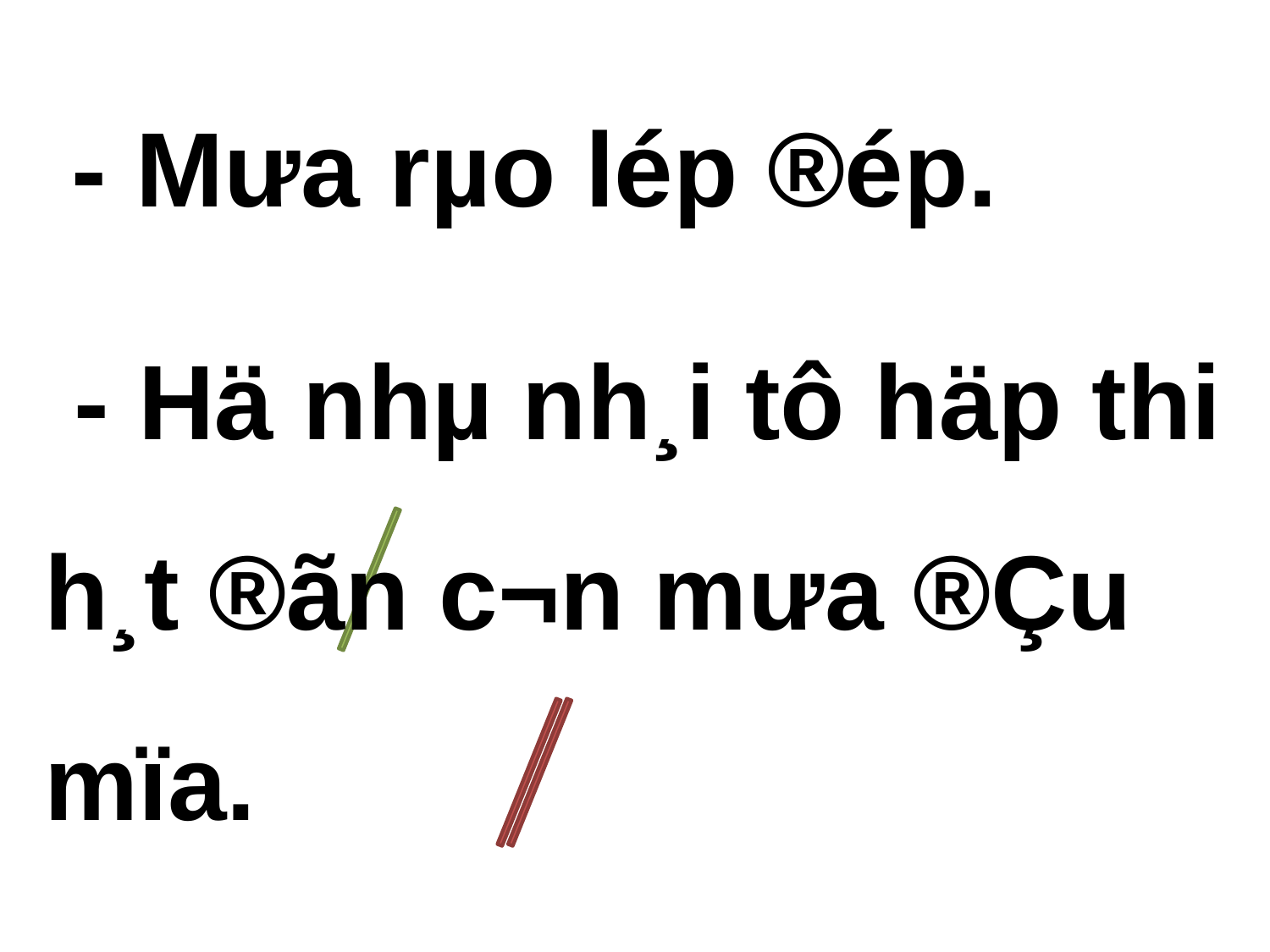

- M­ưa rµo lép ®ép.
 - Hä nhµ nh¸i tô häp thi h¸t ®ãn c¬n mư­a ®Çu mïa.